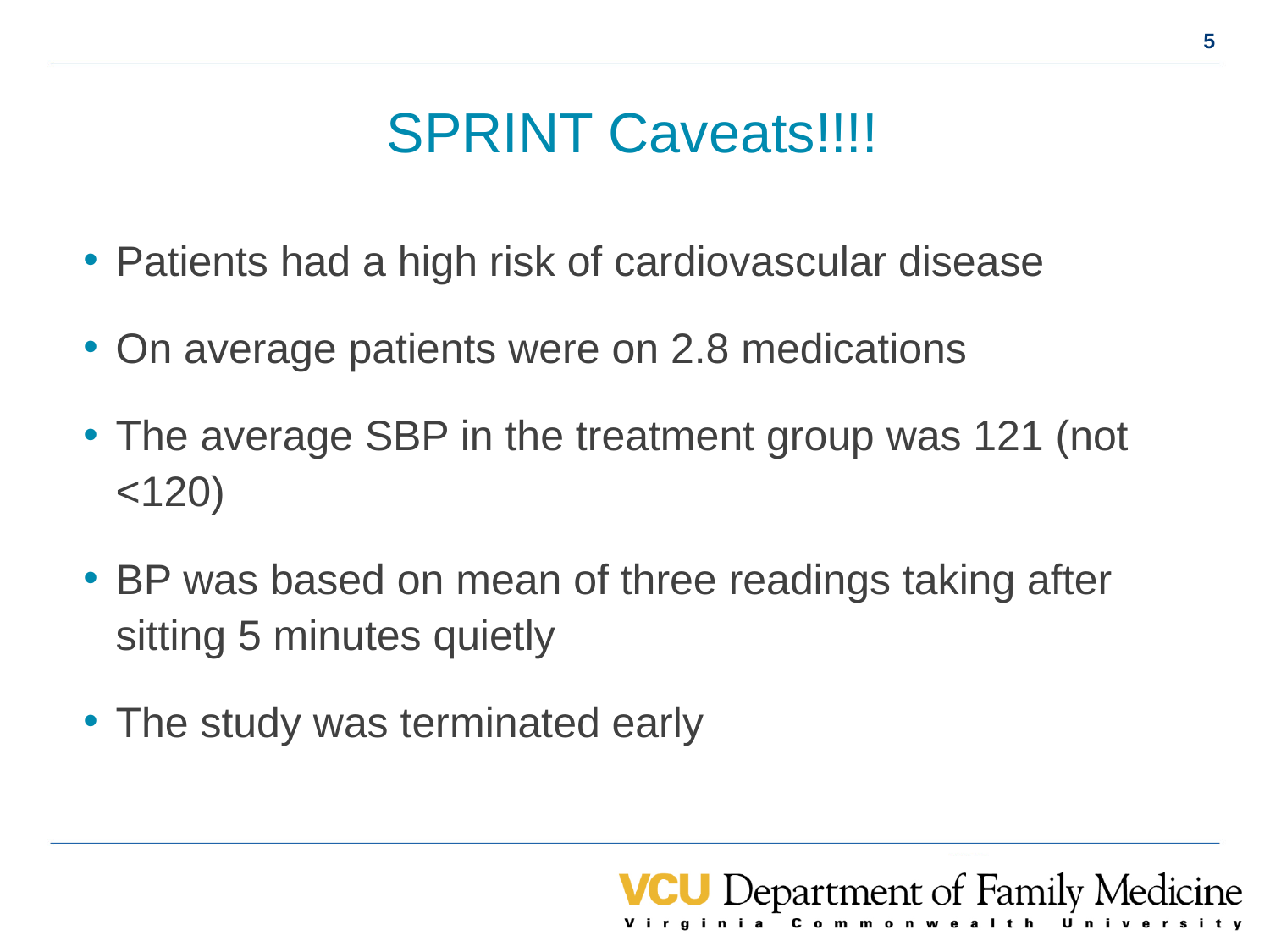

# SPRINT Caveats!!!!
Patients had a high risk of cardiovascular disease
On average patients were on 2.8 medications
The average SBP in the treatment group was 121 (not <120)
BP was based on mean of three readings taking after sitting 5 minutes quietly
The study was terminated early